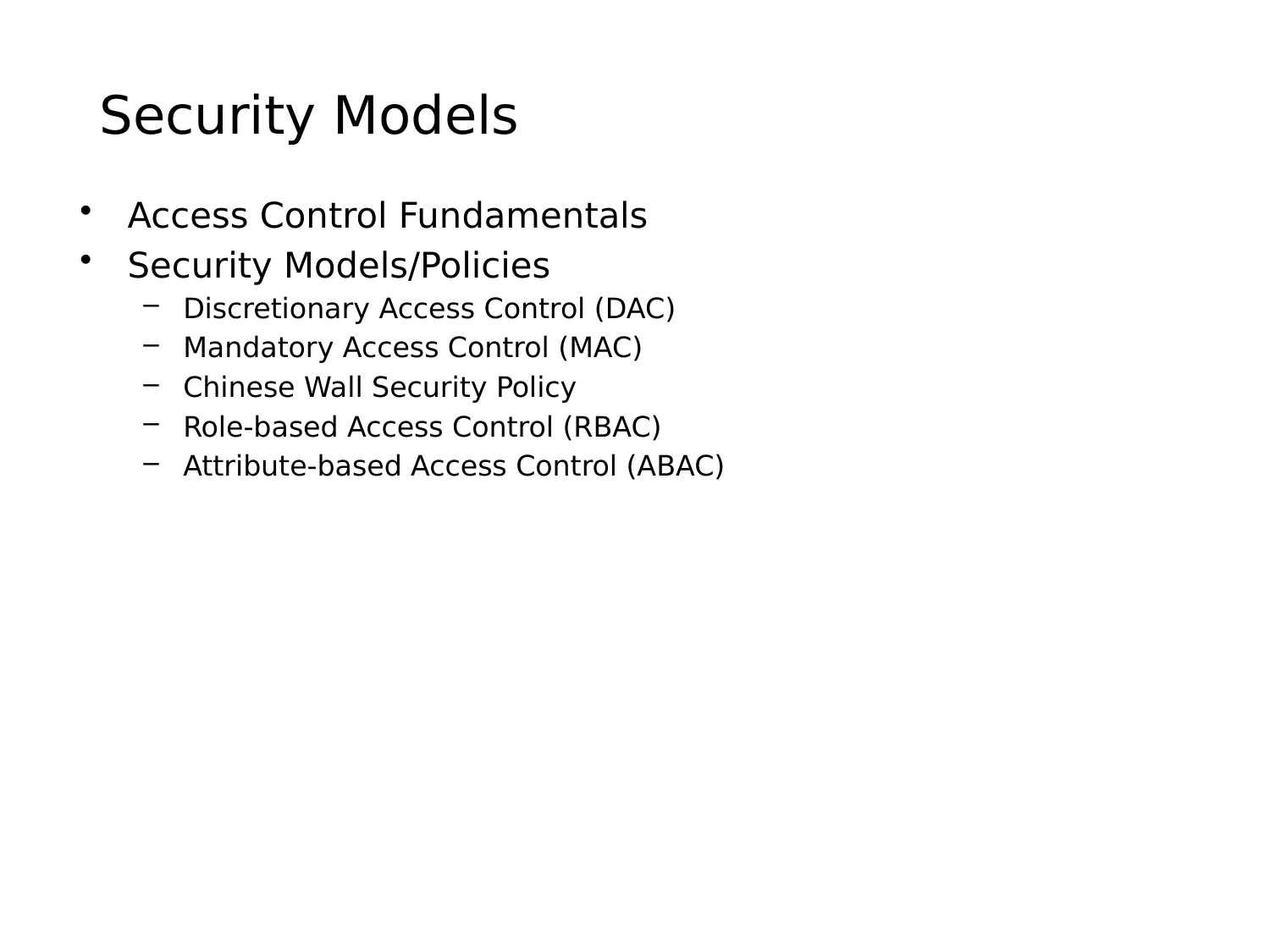

# Security Models

Access Control Fundamentals
Security Models/Policies
Discretionary Access Control (DAC)
Mandatory Access Control (MAC)
Chinese Wall Security Policy
Role-based Access Control (RBAC)
Attribute-based Access Control (ABAC)